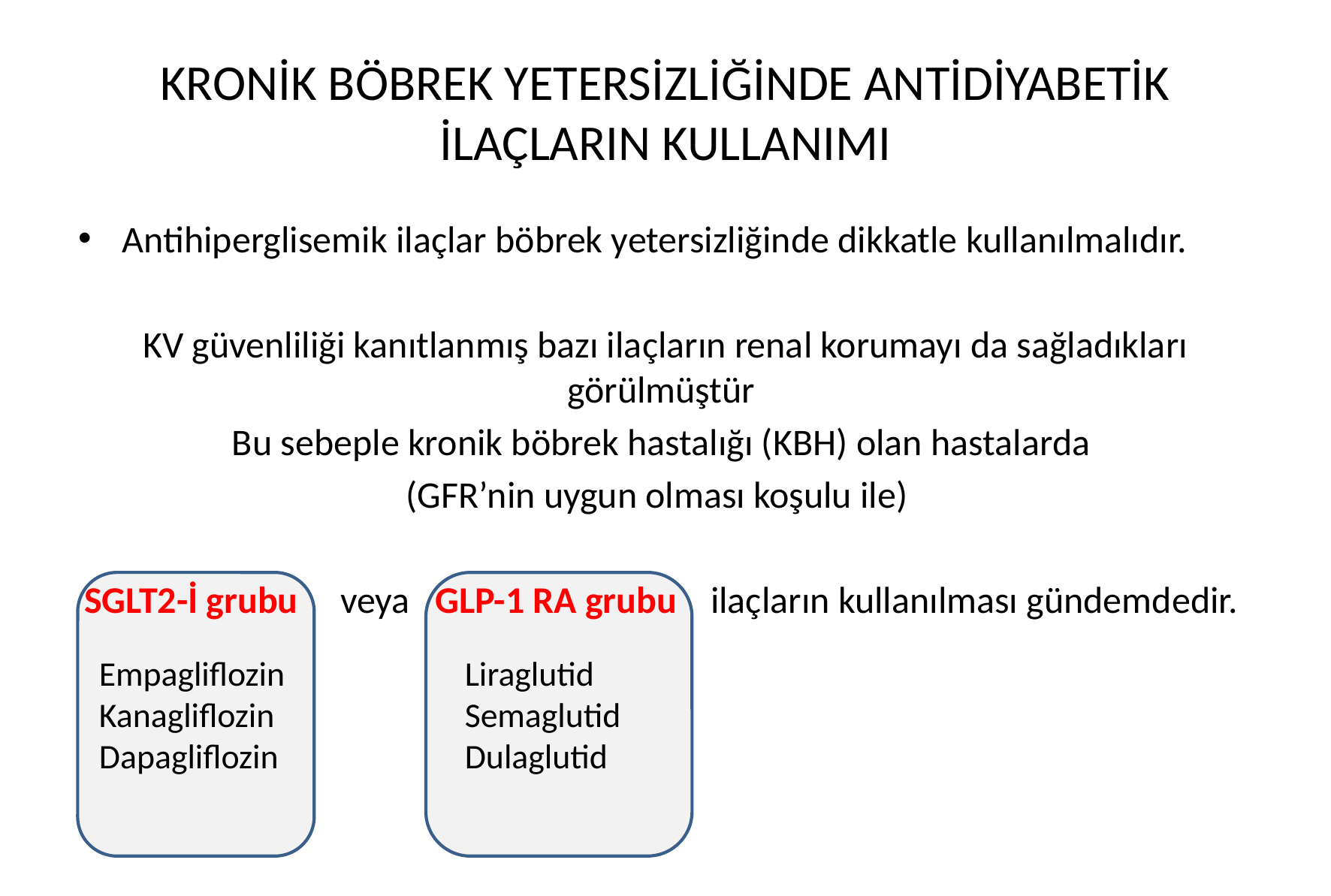

# KRONİK BÖBREK YETERSİZLİĞİNDE ANTİDİYABETİK İLAÇLARIN KULLANIMI
Antihiperglisemik ilaçlar böbrek yetersizliğinde dikkatle kullanılmalıdır.

KV güvenliliği kanıtlanmış bazı ilaçların renal korumayı da sağladıkları görülmüştür
Bu sebeple kronik böbrek hastalığı (KBH) olan hastalarda
(GFR’nin uygun olması koşulu ile)

SGLT2-İ grubu     veya   GLP-1 RA grubu    ilaçların kullanılması gündemdedir.

Liraglutid
Semaglutid
Dulaglutid
Empagliflozin
Kanagliflozin
Dapagliflozin